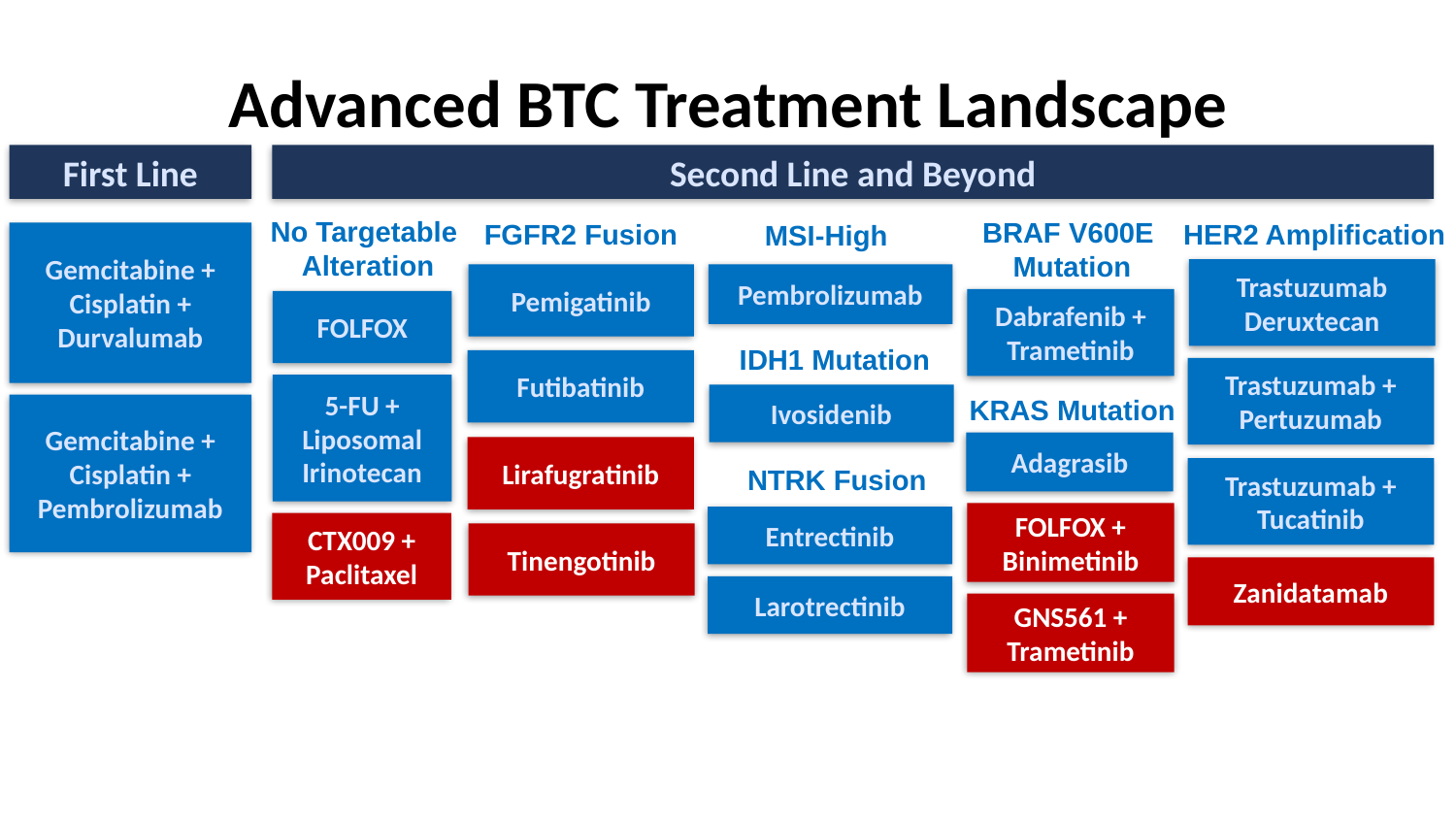

First Line
Second Line and Beyond
No Targetable
Alteration
BRAF V600E
Mutation
FGFR2 Fusion
HER2 Amplification
MSI-High
Gemcitabine + Cisplatin + Durvalumab
# Advanced BTC Treatment Landscape
Trastuzumab Deruxtecan
Pemigatinib
Pembrolizumab
Dabrafenib + Trametinib
FOLFOX
IDH1 Mutation
Futibatinib
Trastuzumab + Pertuzumab
5-FU + Liposomal Irinotecan
Ivosidenib
KRAS Mutation
Gemcitabine + Cisplatin + Pembrolizumab
Adagrasib
Lirafugratinib
NTRK Fusion
Trastuzumab + Tucatinib
FOLFOX + Binimetinib
Entrectinib
CTX009 + Paclitaxel
Tinengotinib
Zanidatamab
Larotrectinib
GNS561 + Trametinib